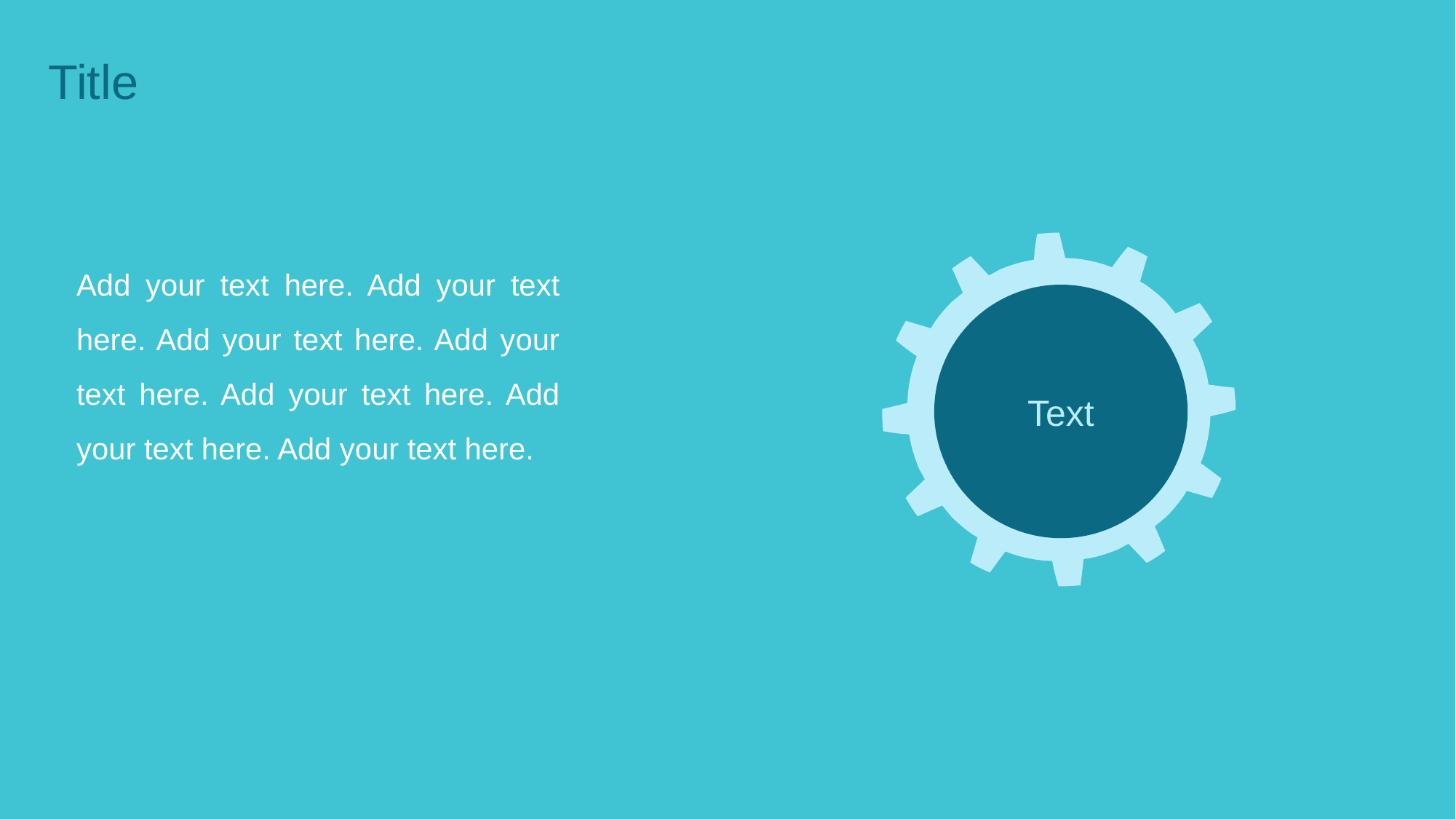

Title

Text
Add your text here. Add your text here. Add your text here. Add your text here. Add your text here. Add your text here. Add your text here.